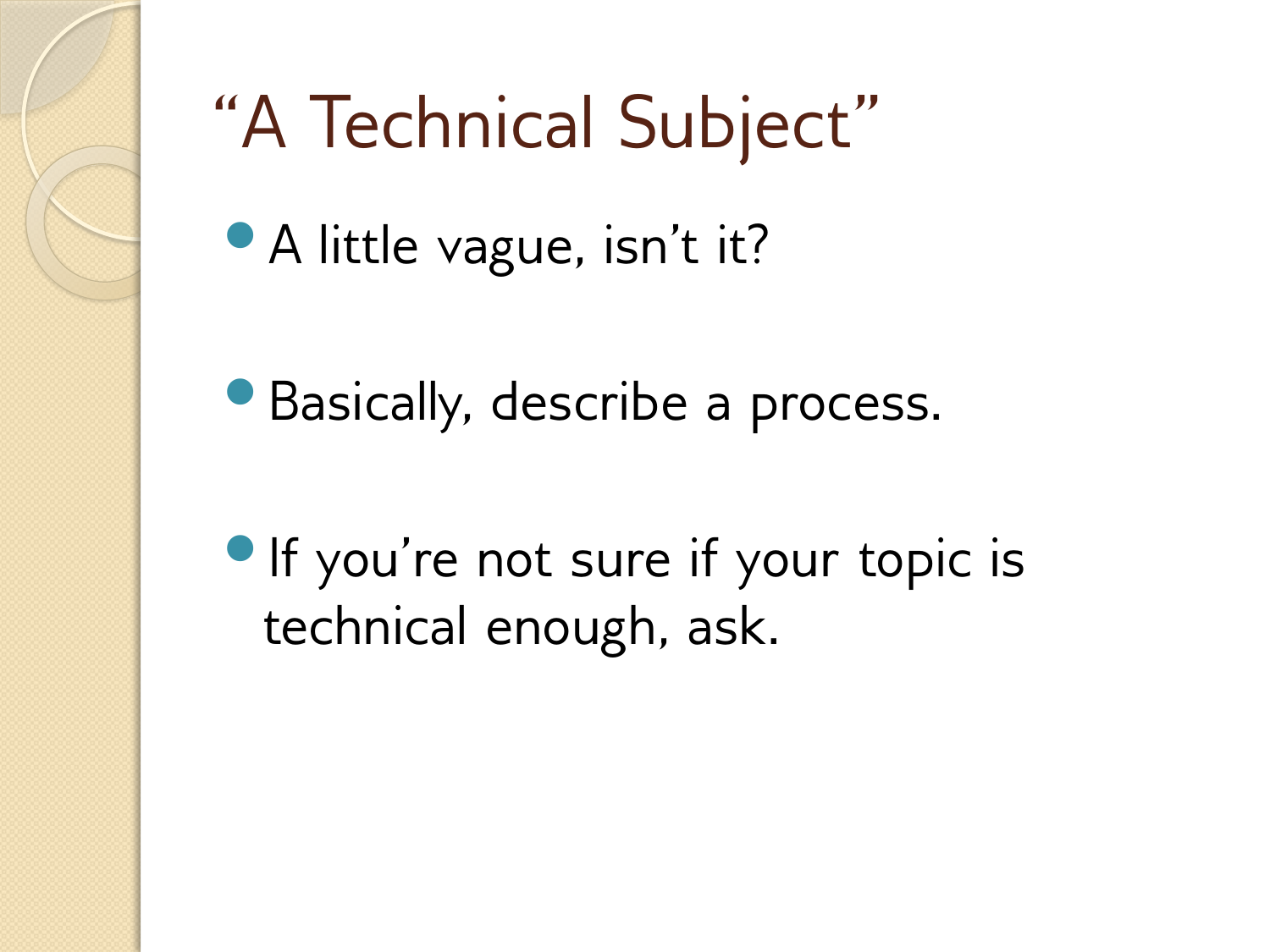

# “A Technical Subject”
A little vague, isn’t it?

Basically, describe a process.

If you’re not sure if your topic is technical enough, ask.